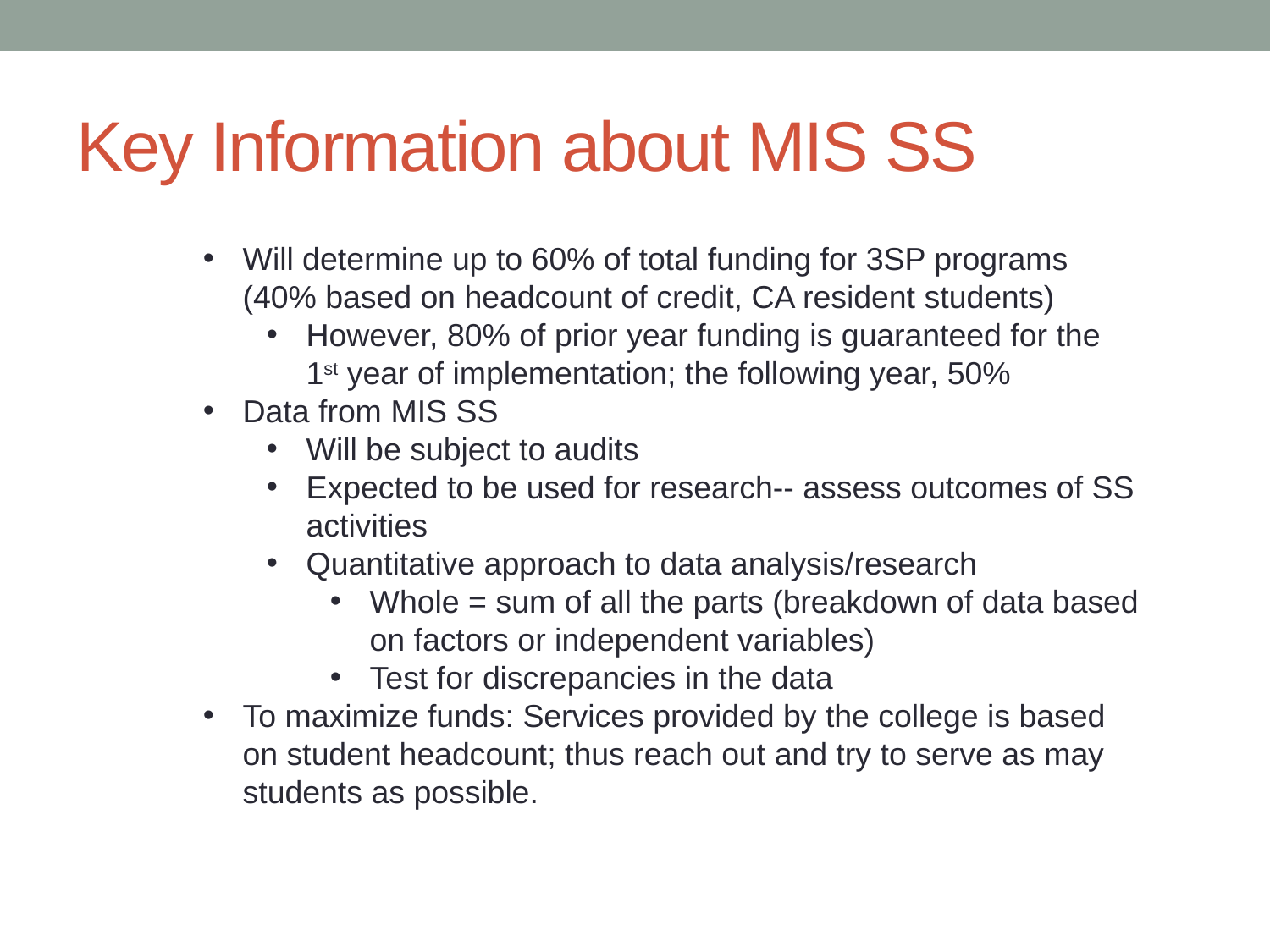

# Key Information about MIS SS
Will determine up to 60% of total funding for 3SP programs (40% based on headcount of credit, CA resident students)
However, 80% of prior year funding is guaranteed for the 1st year of implementation; the following year, 50%
Data from MIS SS
Will be subject to audits
Expected to be used for research-- assess outcomes of SS activities
Quantitative approach to data analysis/research
Whole = sum of all the parts (breakdown of data based on factors or independent variables)
Test for discrepancies in the data
To maximize funds: Services provided by the college is based on student headcount; thus reach out and try to serve as may students as possible.